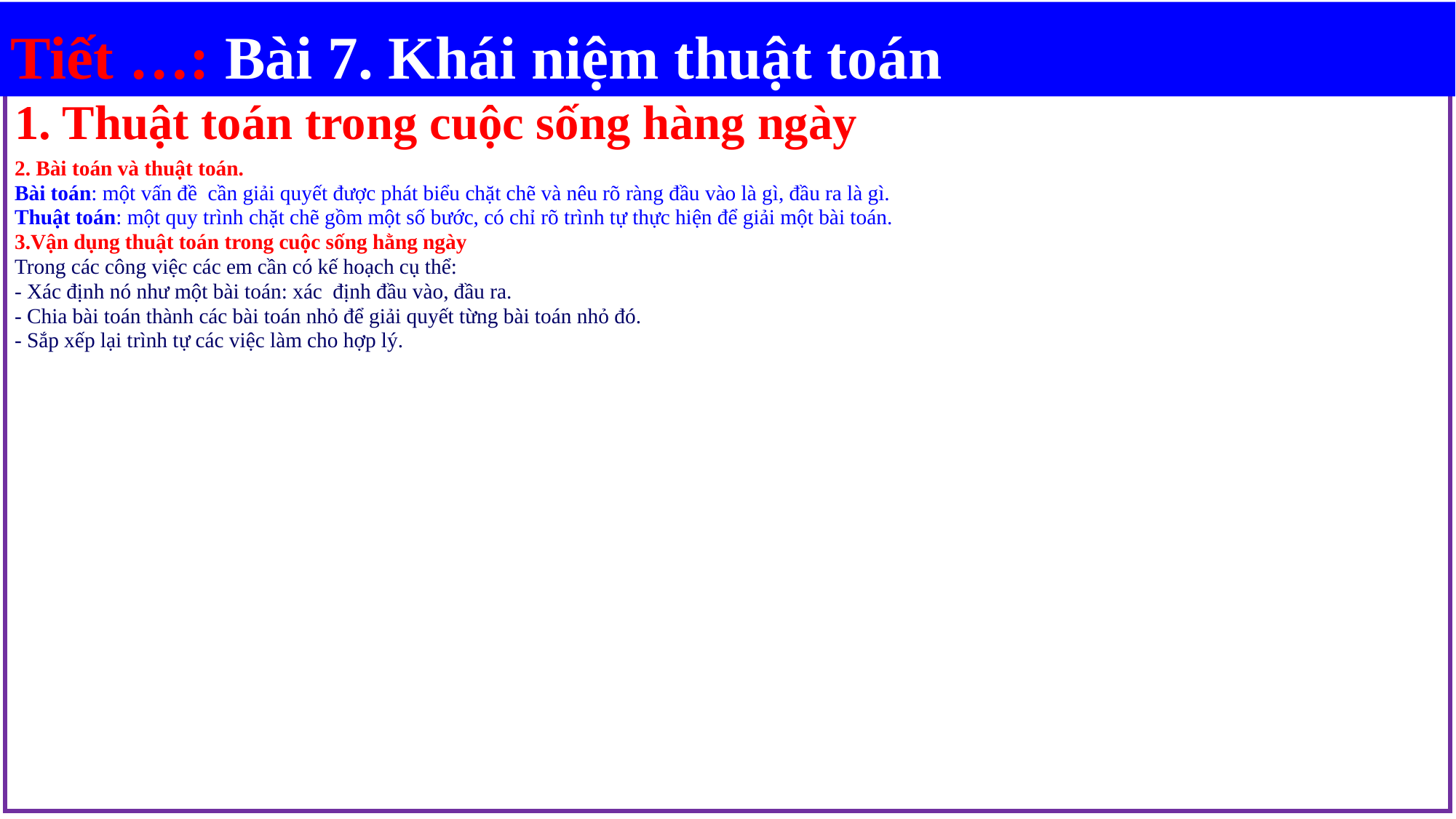

Tiết …: Bài 7. Khái niệm thuật toán
1. Thuật toán trong cuộc sống hàng ngày
2. Bài toán và thuật toán.
Bài toán: một vấn đề  cần giải quyết được phát biểu chặt chẽ và nêu rõ ràng đầu vào là gì, đầu ra là gì.
Thuật toán: một quy trình chặt chẽ gồm một số bước, có chỉ rõ trình tự thực hiện để giải một bài toán.
3.Vận dụng thuật toán trong cuộc sống hằng ngày
Trong các công việc các em cần có kế hoạch cụ thể:
- Xác định nó như một bài toán: xác  định đầu vào, đầu ra.
- Chia bài toán thành các bài toán nhỏ để giải quyết từng bài toán nhỏ đó.
- Sắp xếp lại trình tự các việc làm cho hợp lý.